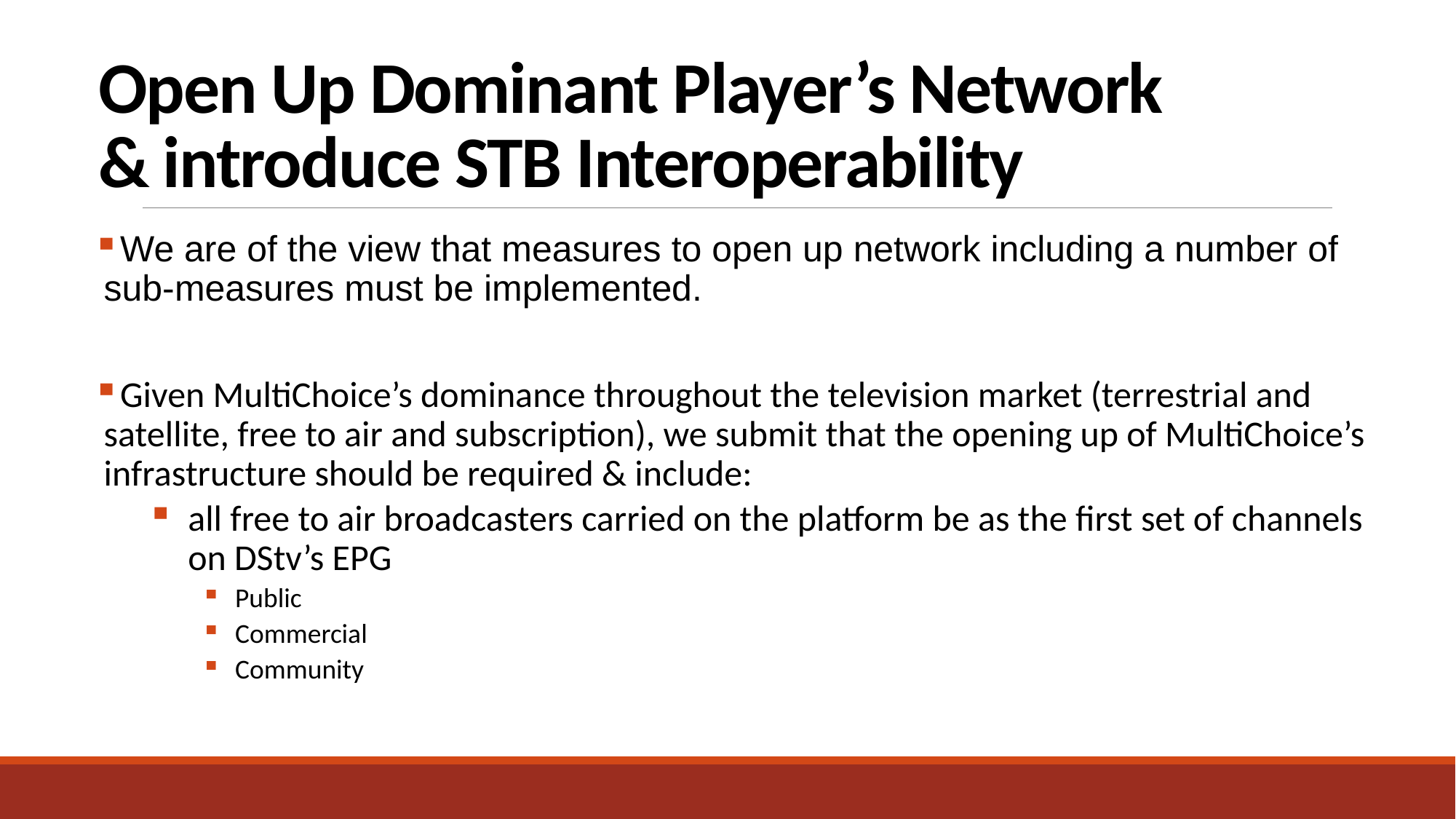

# Open Up Dominant Player’s Network & introduce STB Interoperability
We are of the view that measures to open up network including a number of sub-measures must be implemented.

Given MultiChoice’s dominance throughout the television market (terrestrial and satellite, free to air and subscription), we submit that the opening up of MultiChoice’s infrastructure should be required & include:
all free to air broadcasters carried on the platform be as the first set of channels on DStv’s EPG
Public
Commercial
Community